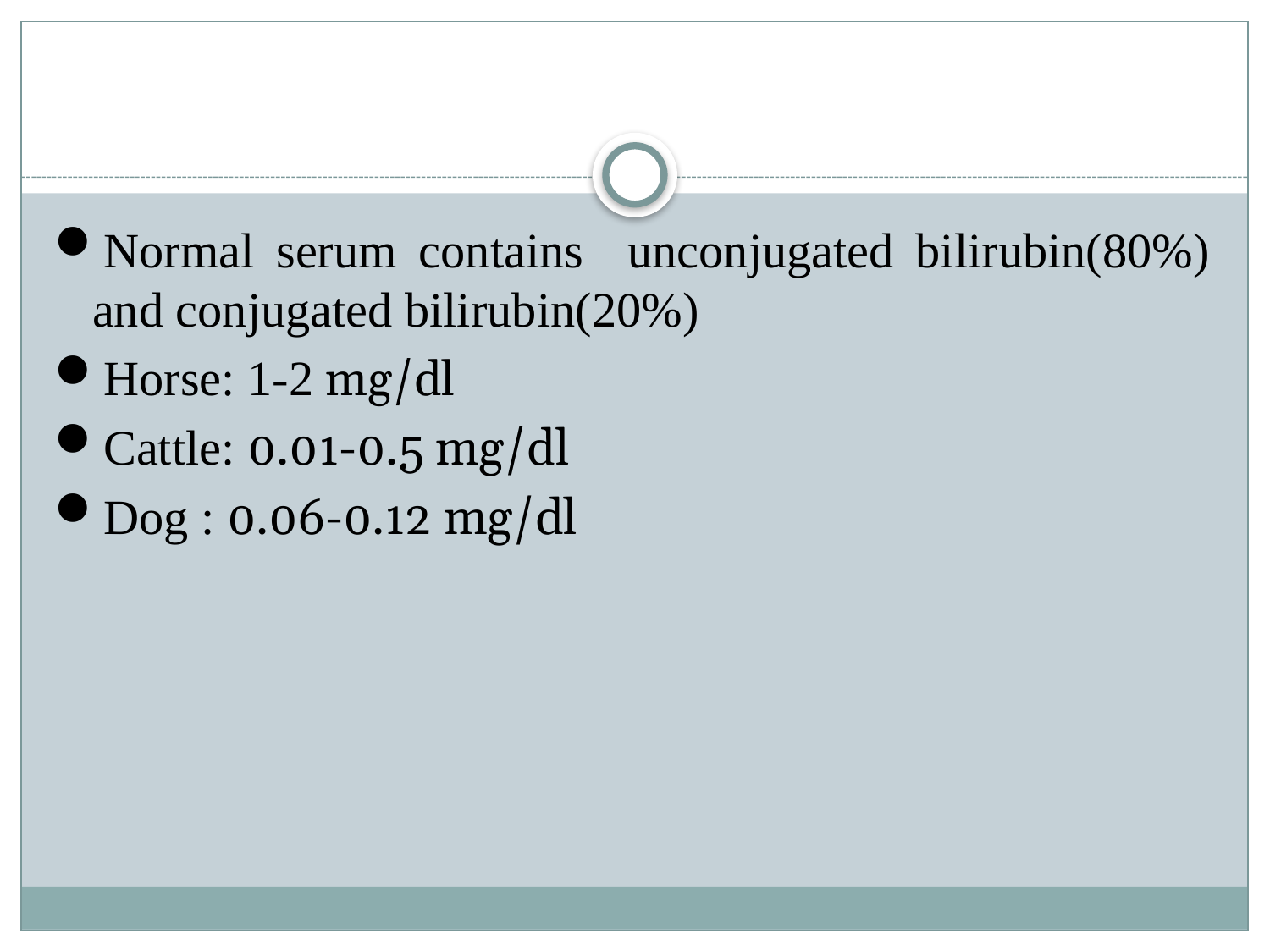

#
Normal serum contains  unconjugated bilirubin(80%) and conjugated bilirubin(20%)
Horse: 1-2 mg/dl
Cattle: 0.01-0.5 mg/dl
Dog : 0.06-0.12 mg/dl